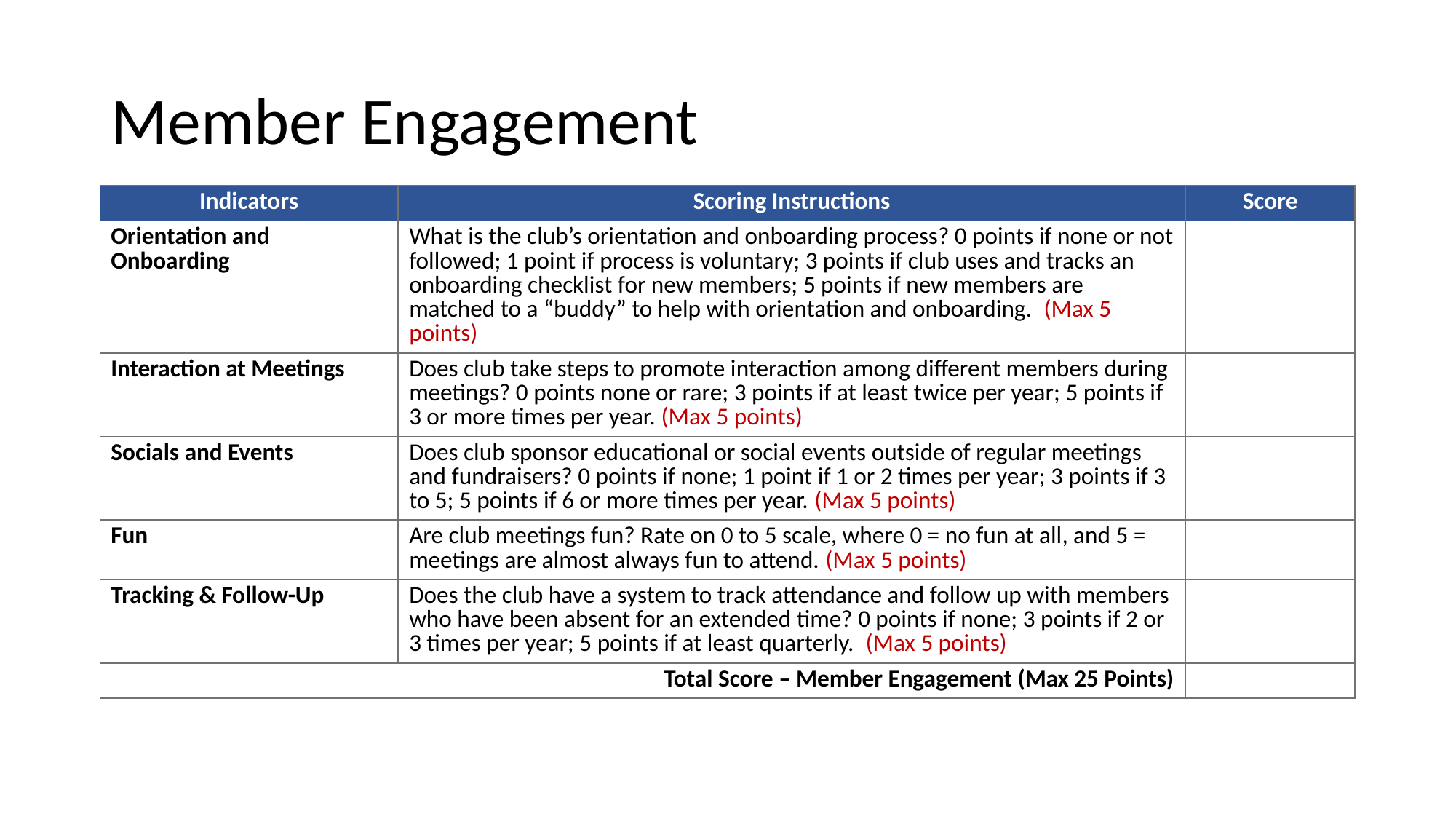

# Member Engagement
| Indicators | Scoring Instructions | Score |
| --- | --- | --- |
| Orientation and Onboarding | What is the club’s orientation and onboarding process? 0 points if none or not followed; 1 point if process is voluntary; 3 points if club uses and tracks an onboarding checklist for new members; 5 points if new members are matched to a “buddy” to help with orientation and onboarding. (Max 5 points) |  |
| Interaction at Meetings | Does club take steps to promote interaction among different members during meetings? 0 points none or rare; 3 points if at least twice per year; 5 points if 3 or more times per year. (Max 5 points) |  |
| Socials and Events | Does club sponsor educational or social events outside of regular meetings and fundraisers? 0 points if none; 1 point if 1 or 2 times per year; 3 points if 3 to 5; 5 points if 6 or more times per year. (Max 5 points) |  |
| Fun | Are club meetings fun? Rate on 0 to 5 scale, where 0 = no fun at all, and 5 = meetings are almost always fun to attend. (Max 5 points) |  |
| Tracking & Follow-Up | Does the club have a system to track attendance and follow up with members who have been absent for an extended time? 0 points if none; 3 points if 2 or 3 times per year; 5 points if at least quarterly. (Max 5 points) |  |
| Total Score – Member Engagement (Max 25 Points) |  |  |